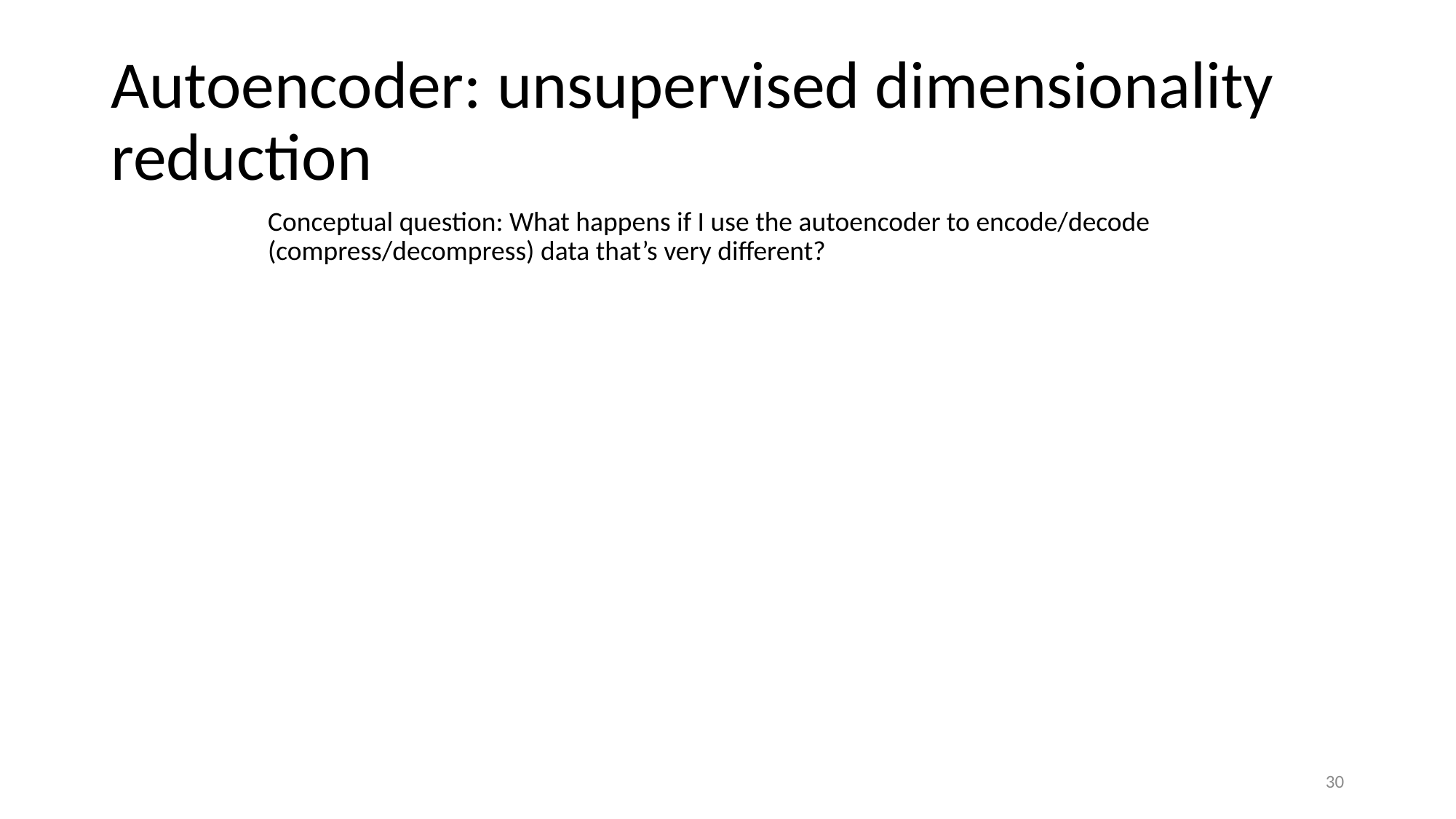

# Autoencoder: unsupervised dimensionality reduction
Conceptual question: What happens if I use the autoencoder to encode/decode (compress/decompress) data that’s very different?

30